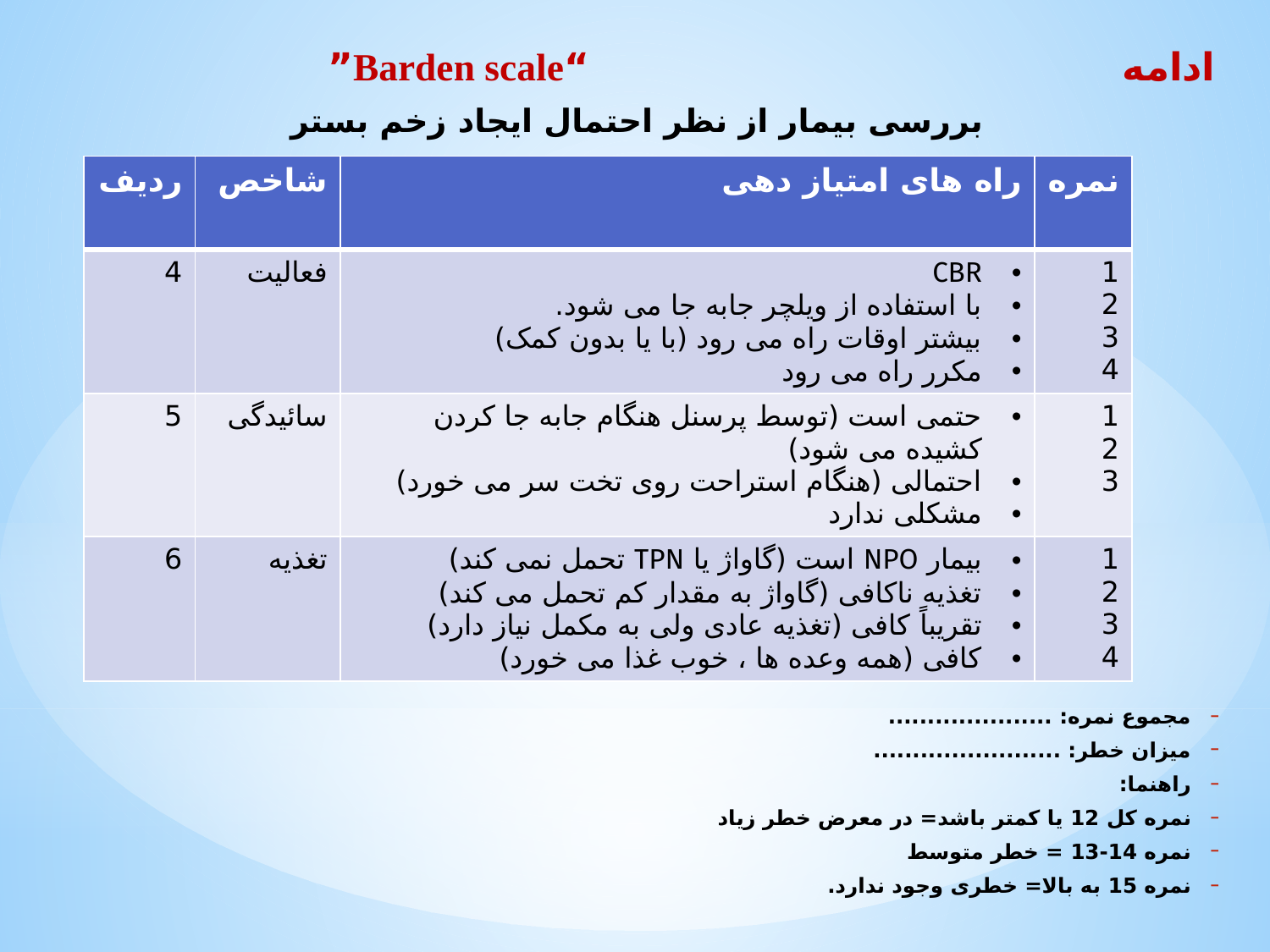

ادامه                                        “Barden scale”
بررسی بیمار از نظر احتمال ایجاد زخم بستر

مجموع نمره: .....................
میزان خطر: ........................
راهنما:
نمره کل 12 یا کمتر باشد= در معرض خطر زیاد
نمره 14-13 = خطر متوسط
نمره 15 به بالا= خطری وجود ندارد.

| ردیف | شاخص | راه های امتیاز دهی | نمره |
| --- | --- | --- | --- |
| 4 | فعالیت | CBR با استفاده از ویلچر جابه جا می شود. بیشتر اوقات راه می رود (با یا بدون کمک) مکرر راه می رود | 1 2 3 4 |
| 5 | سائیدگی | حتمی است (توسط پرسنل هنگام جابه جا کردن کشیده می شود) احتمالی (هنگام استراحت روی تخت سر می خورد) مشکلی ندارد | 1 2 3 |
| 6 | تغذیه | بیمار NPO است (گاواژ یا TPN تحمل نمی کند) تغذیه ناکافی (گاواژ به مقدار کم تحمل می کند) تقریباً کافی (تغذیه عادی ولی به مکمل نیاز دارد) کافی (همه وعده ها ، خوب غذا می خورد) | 1 2 3 4 |